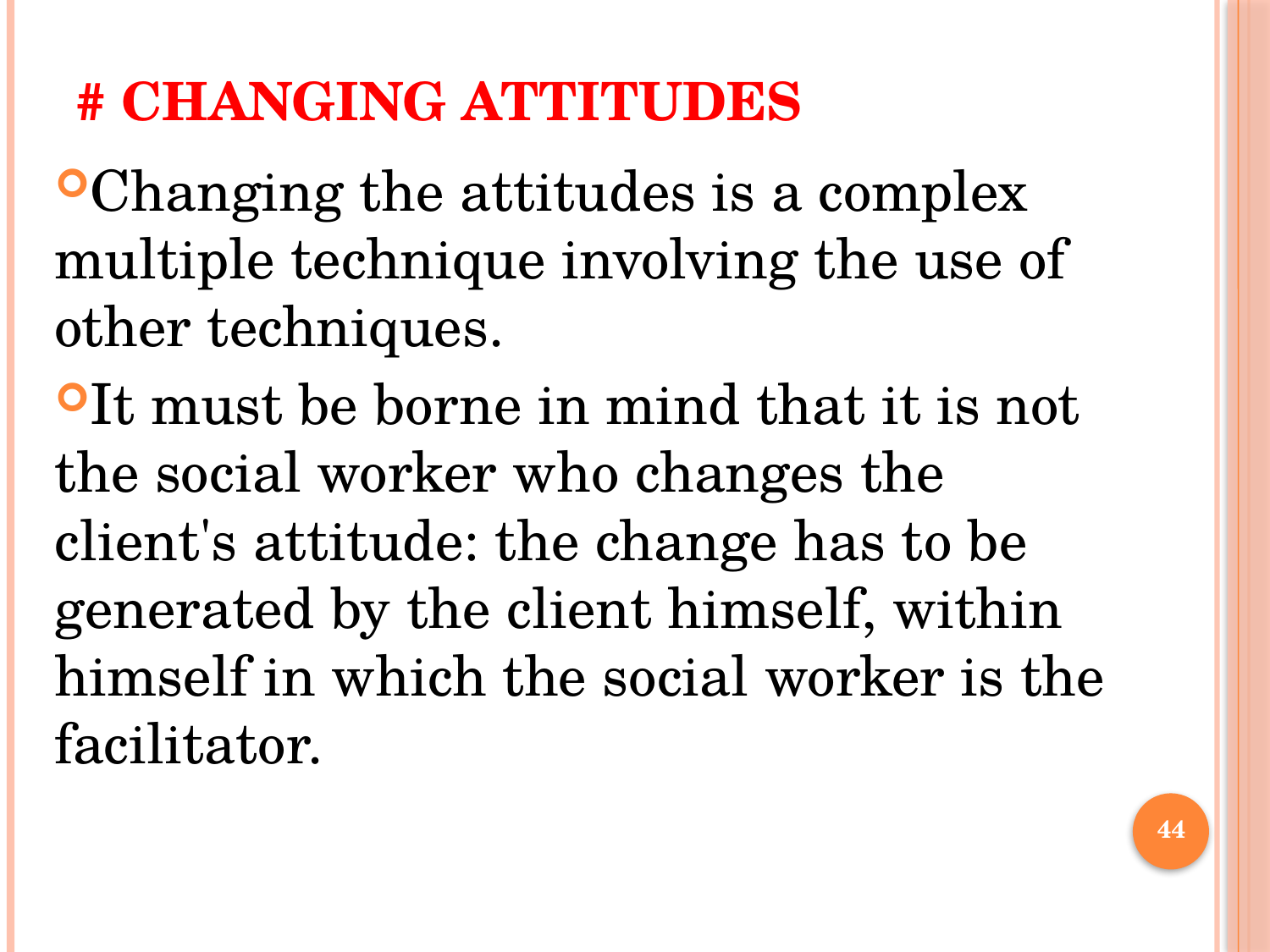

# # changing attitudes
Changing the attitudes is a complex multiple technique involving the use of other techniques.
It must be borne in mind that it is not the social worker who changes the client's attitude: the change has to be generated by the client himself, within himself in which the social worker is the facilitator.
44